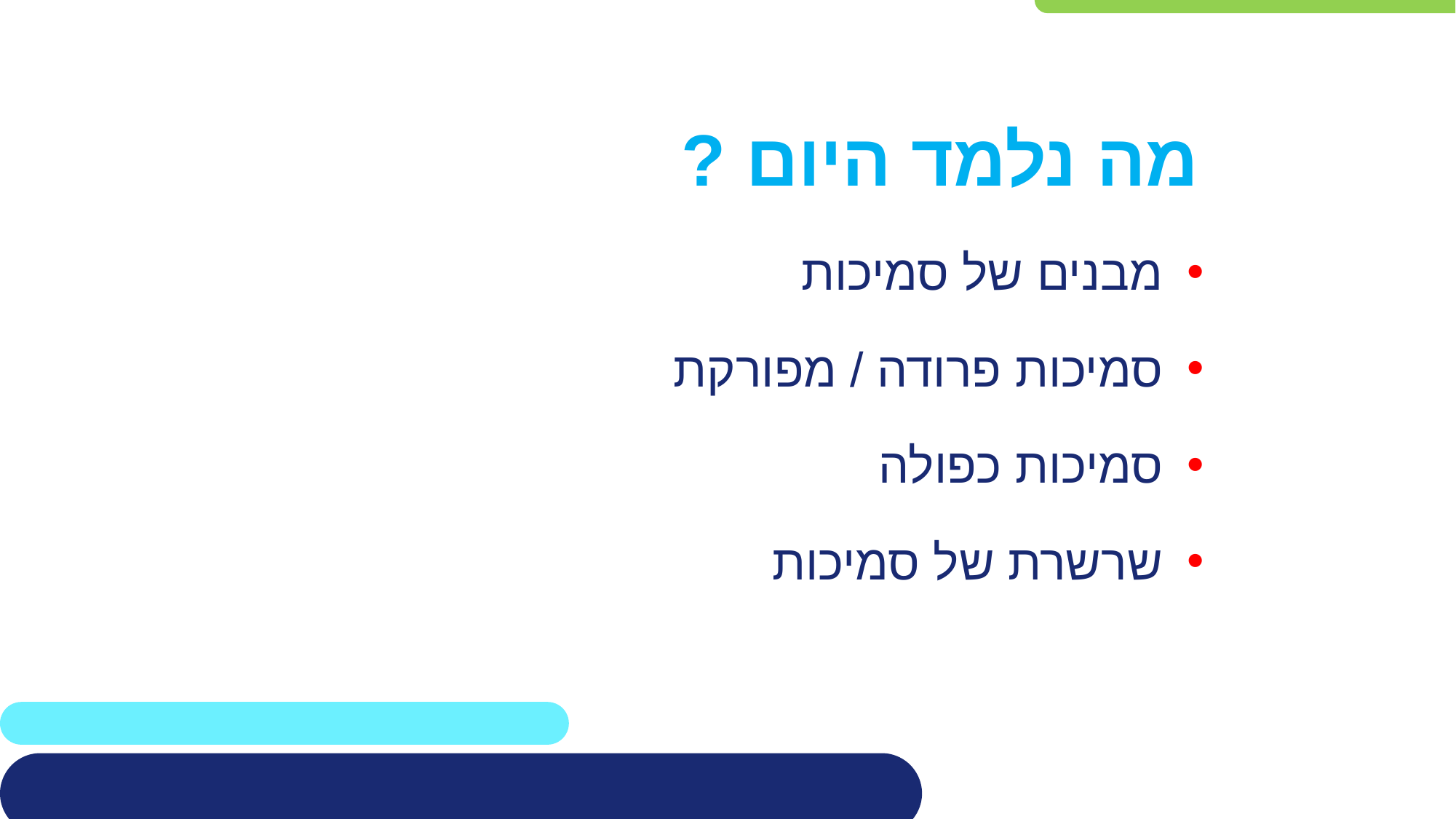

# מה נלמד היום ?
מבנים של סמיכות
סמיכות פרודה / מפורקת
סמיכות כפולה
שרשרת של סמיכות